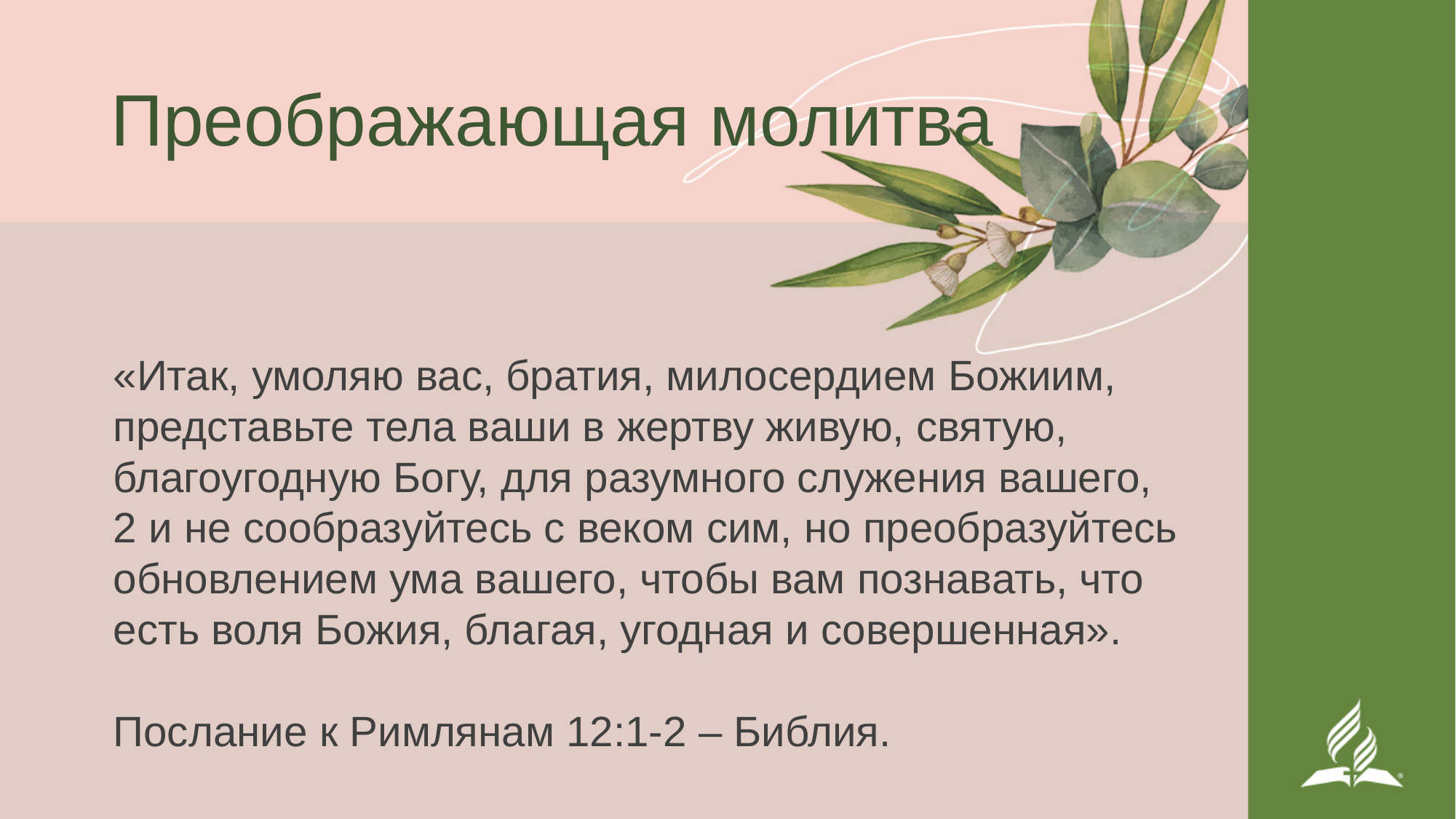

# Преображающая молитва
«Итак, умоляю вас, братия, милосердием Божиим, представьте тела ваши в жертву живую, святую, благоугодную Богу, для разумного служения вашего,
2 и не сообразуйтесь с веком сим, но преобразуйтесь обновлением ума вашего, чтобы вам познавать, что есть воля Божия, благая, угодная и совершенная».

Послание к Римлянам 12:1-2 – Библия.